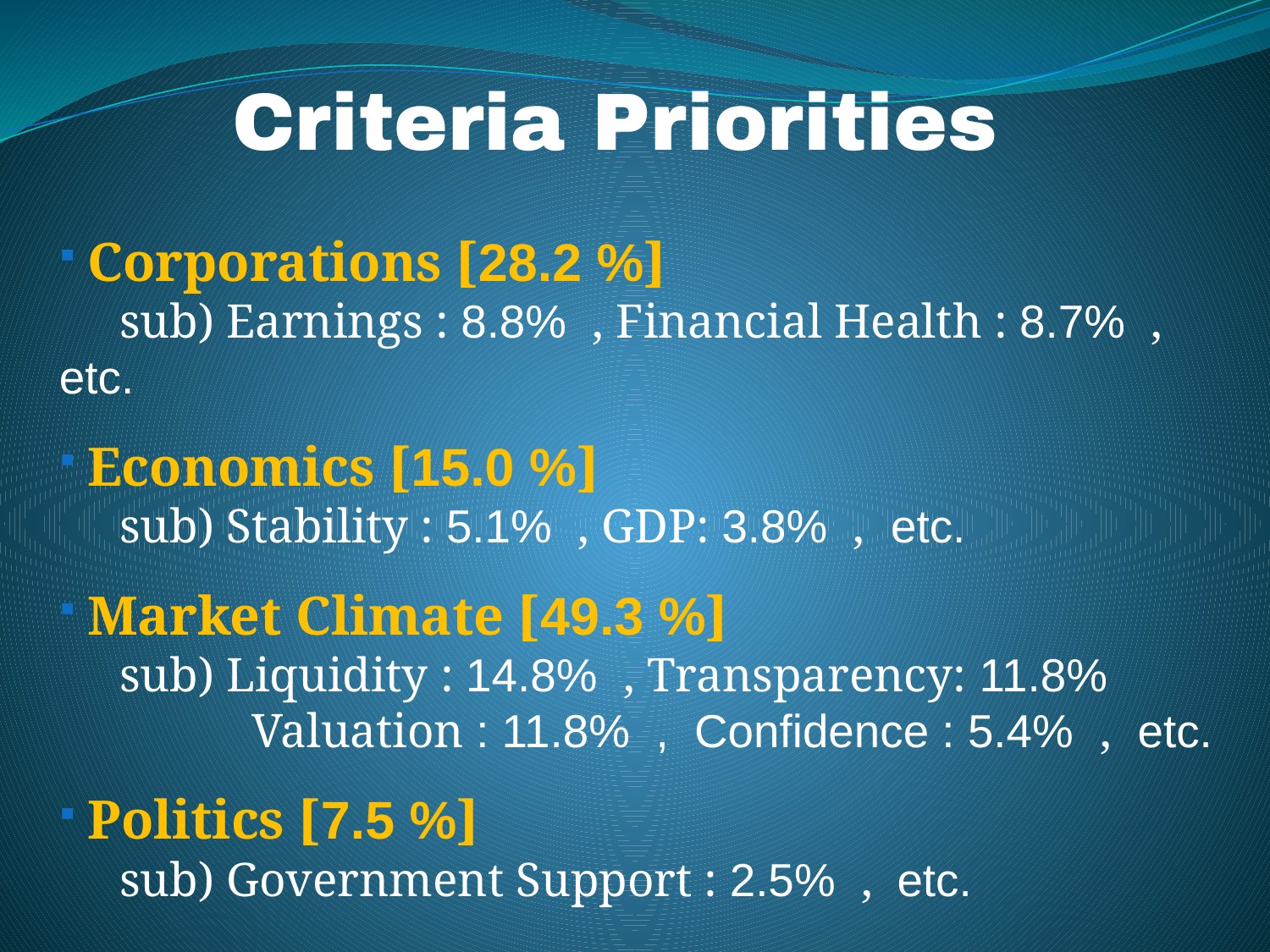

Criteria Priorities

Corporations [28.2 %]
     sub) Earnings : 8.8%  , Financial Health : 8.7%  ,  etc.

Economics [15.0 %]
     sub) Stability : 5.1%  , GDP: 3.8%  ,  etc.

Market Climate [49.3 %]
     sub) Liquidity : 14.8%  , Transparency: 11.8%
               Valuation : 11.8%  ,  Confidence : 5.4%  ,  etc.

Politics [7.5 %]
     sub) Government Support : 2.5%  ,  etc.

#